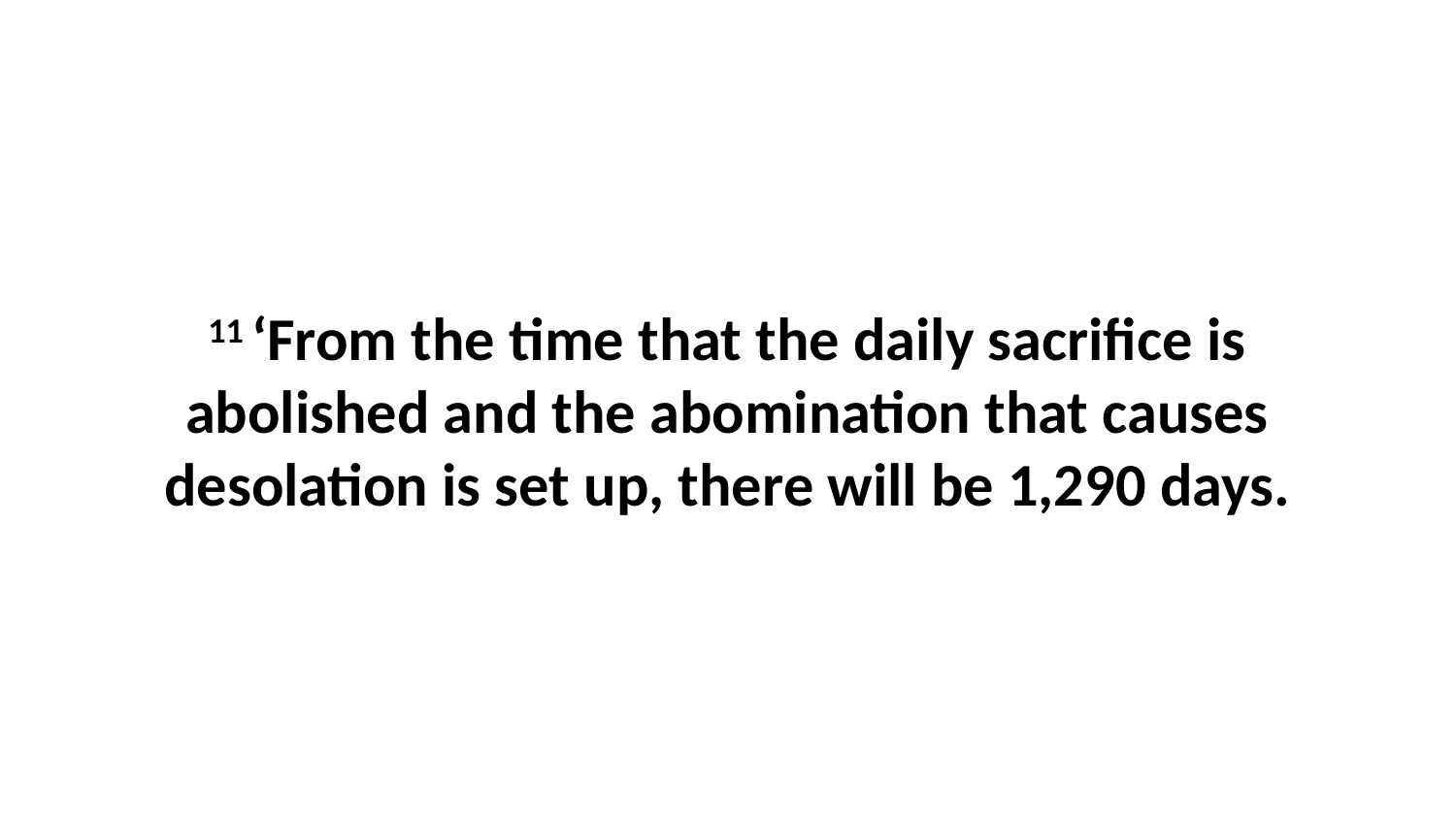

11 ‘From the time that the daily sacrifice is abolished and the abomination that causes desolation is set up, there will be 1,290 days.